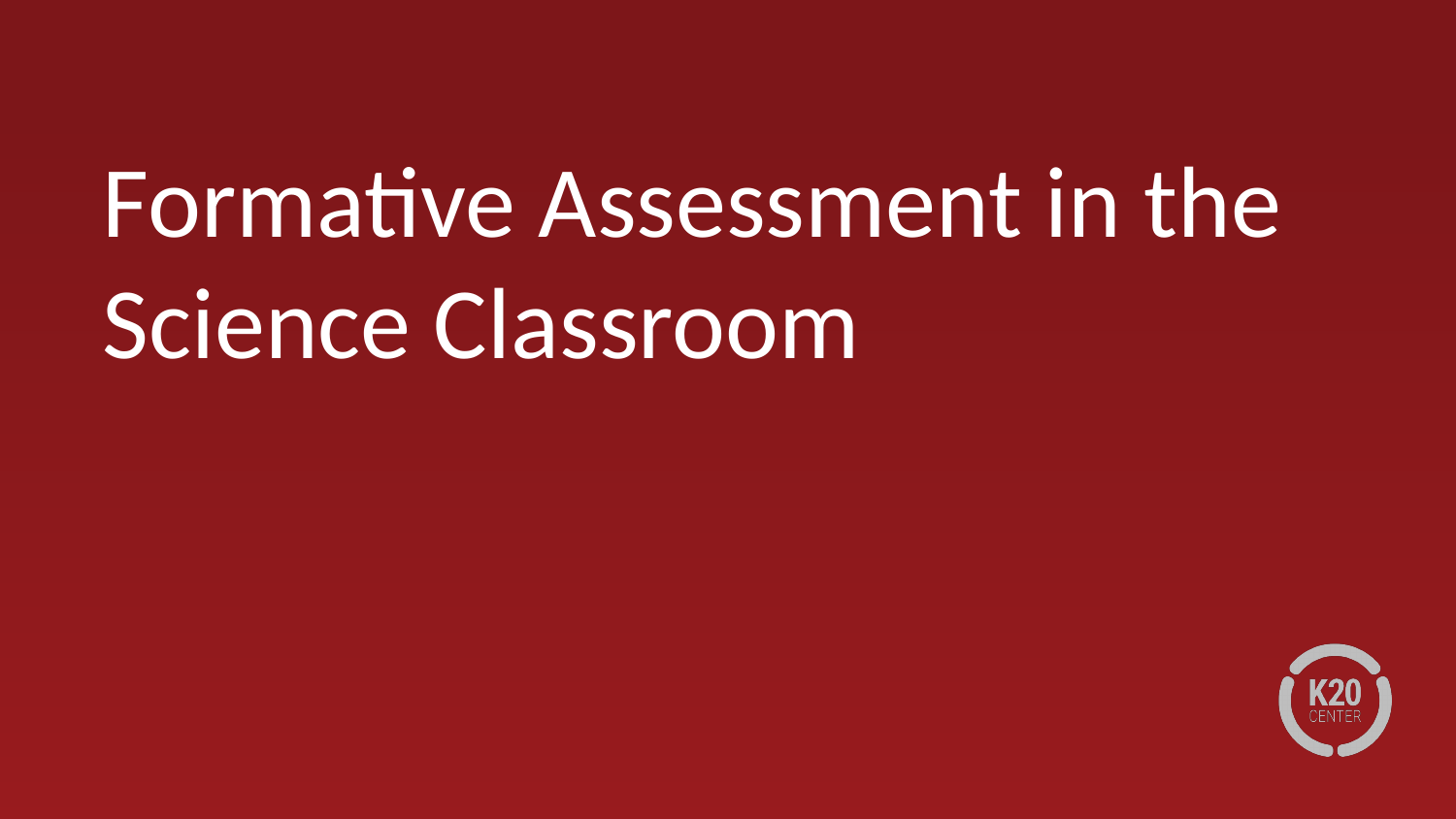

# Formative Assessment in the Science Classroom